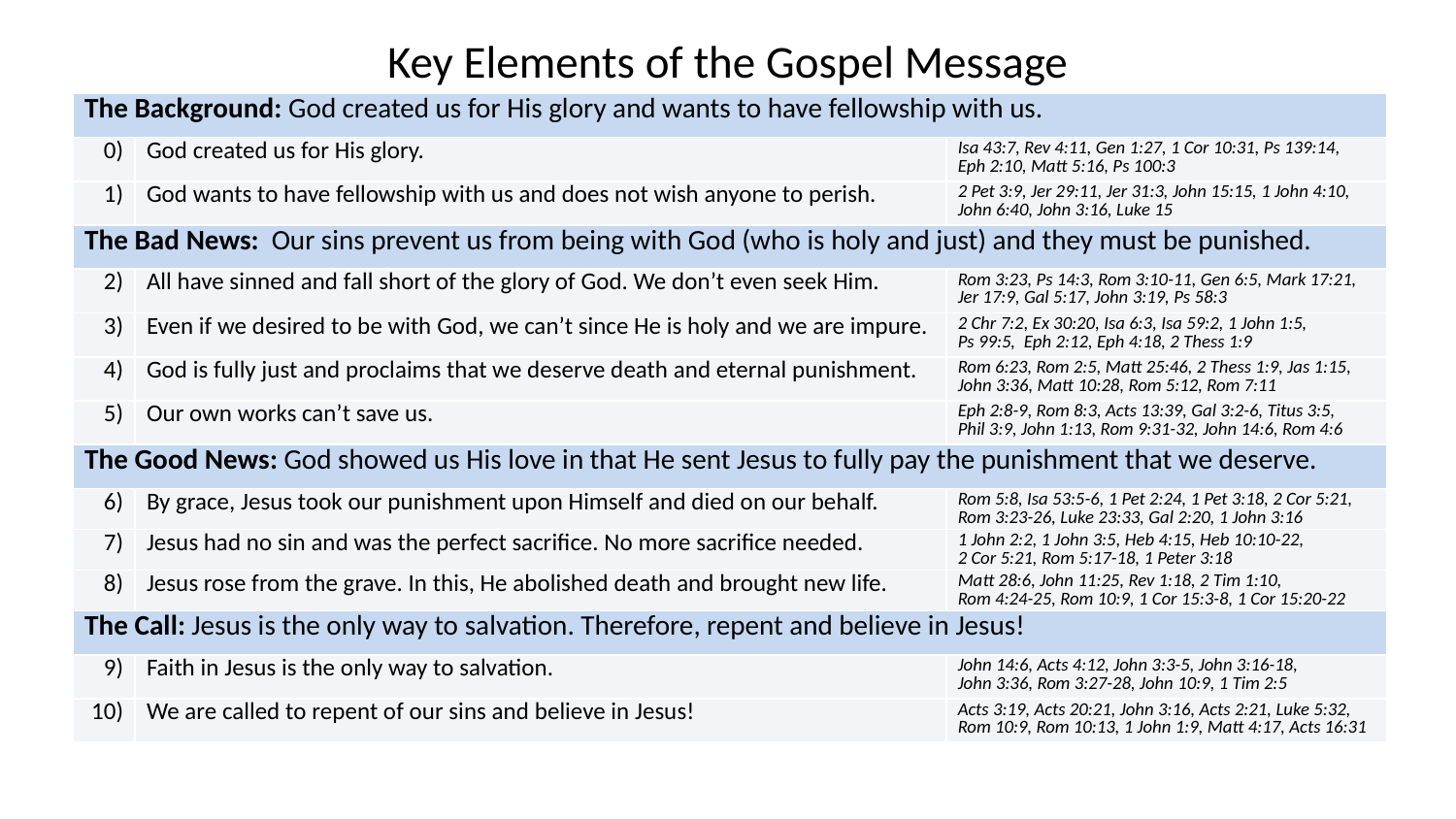

# Key Elements of the Gospel Message
| The Background: God created us for His glory and wants to have fellowship with us. |  |  |
| --- | --- | --- |
| 0) | God created us for His glory. | Isa 43:7, Rev 4:11, Gen 1:27, 1 Cor 10:31, Ps 139:14, Eph 2:10, Matt 5:16, Ps 100:3 |
| 1) | God wants to have fellowship with us and does not wish anyone to perish. | 2 Pet 3:9, Jer 29:11, Jer 31:3, John 15:15, 1 John 4:10, John 6:40, John 3:16, Luke 15 |
| The Bad News: Our sins prevent us from being with God (who is holy and just) and they must be punished. |  |  |
| 2) | All have sinned and fall short of the glory of God. We don’t even seek Him. | Rom 3:23, Ps 14:3, Rom 3:10-11, Gen 6:5, Mark 17:21, Jer 17:9, Gal 5:17, John 3:19, Ps 58:3 |
| 3) | Even if we desired to be with God, we can’t since He is holy and we are impure. | 2 Chr 7:2, Ex 30:20, Isa 6:3, Isa 59:2, 1 John 1:5, Ps 99:5, Eph 2:12, Eph 4:18, 2 Thess 1:9 |
| 4) | God is fully just and proclaims that we deserve death and eternal punishment. | Rom 6:23, Rom 2:5, Matt 25:46, 2 Thess 1:9, Jas 1:15, John 3:36, Matt 10:28, Rom 5:12, Rom 7:11 |
| 5) | Our own works can’t save us. | Eph 2:8-9, Rom 8:3, Acts 13:39, Gal 3:2-6, Titus 3:5, Phil 3:9, John 1:13, Rom 9:31-32, John 14:6, Rom 4:6 |
| The Good News: God showed us His love in that He sent Jesus to fully pay the punishment that we deserve. |  |  |
| 6) | By grace, Jesus took our punishment upon Himself and died on our behalf. | Rom 5:8, Isa 53:5-6, 1 Pet 2:24, 1 Pet 3:18, 2 Cor 5:21, Rom 3:23-26, Luke 23:33, Gal 2:20, 1 John 3:16 |
| 7) | Jesus had no sin and was the perfect sacrifice. No more sacrifice needed. | 1 John 2:2, 1 John 3:5, Heb 4:15, Heb 10:10-22, 2 Cor 5:21, Rom 5:17-18, 1 Peter 3:18 |
| 8) | Jesus rose from the grave. In this, He abolished death and brought new life. | Matt 28:6, John 11:25, Rev 1:18, 2 Tim 1:10, Rom 4:24-25, Rom 10:9, 1 Cor 15:3-8, 1 Cor 15:20-22 |
| The Call: Jesus is the only way to salvation. Therefore, repent and believe in Jesus! |  |  |
| 9) | Faith in Jesus is the only way to salvation. | John 14:6, Acts 4:12, John 3:3-5, John 3:16-18, John 3:36, Rom 3:27-28, John 10:9, 1 Tim 2:5 |
| 10) | We are called to repent of our sins and believe in Jesus! | Acts 3:19, Acts 20:21, John 3:16, Acts 2:21, Luke 5:32, Rom 10:9, Rom 10:13, 1 John 1:9, Matt 4:17, Acts 16:31 |